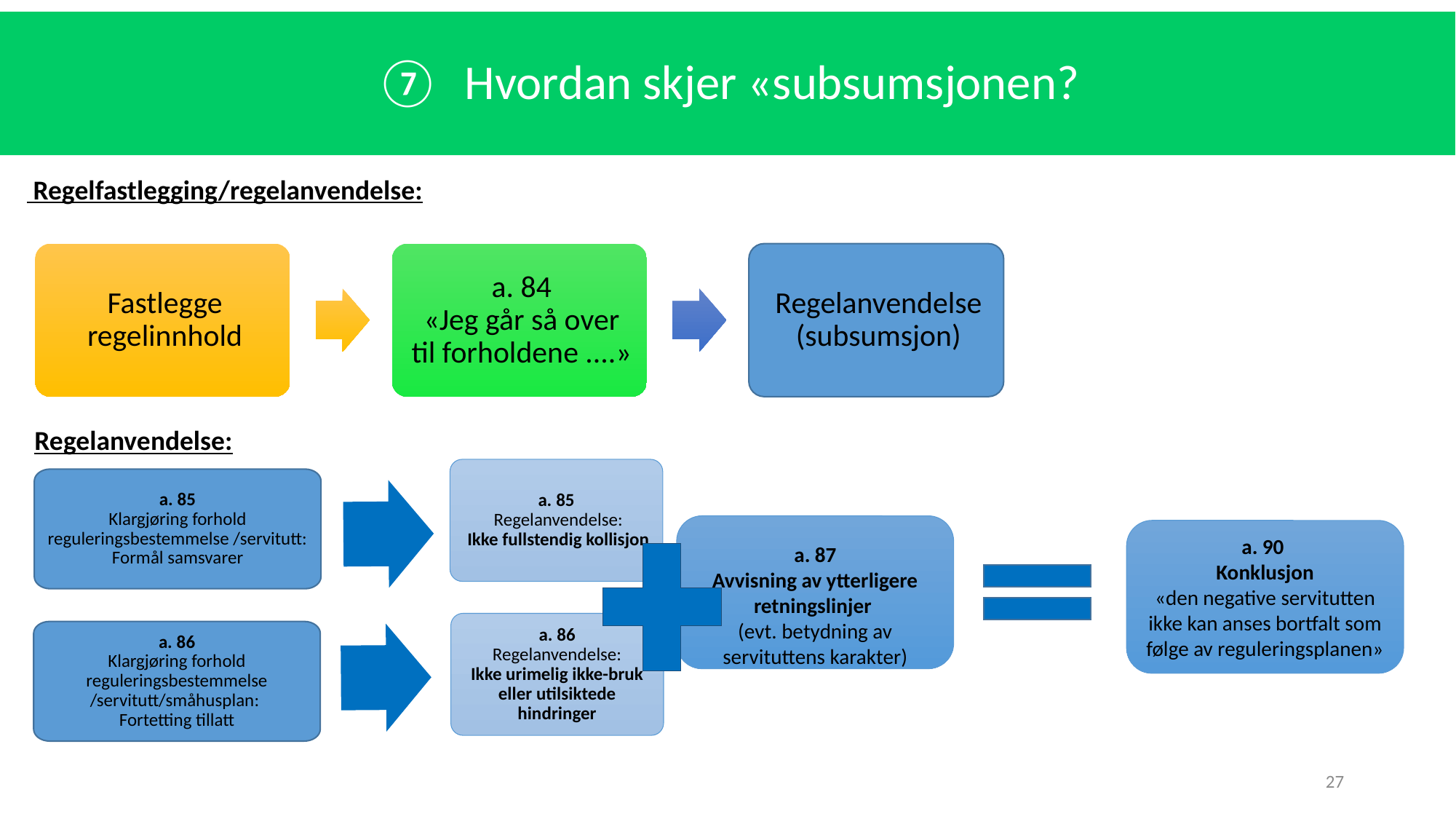

Fastlegge regelinnhold

a. 84
«Jeg går så over til forholdene ....»

Regelanvendelse (subsumsjon)
Hvordan skjer «subsumsjonen?
 Regelfastlegging/regelanvendelse:
Regelanvendelse:
a. 85
 Regelanvendelse:
 Ikke fullstendig kollisjon
a. 85
Klargjøring forhold reguleringsbestemmelse /servitutt: Formål samsvarer

a. 87
Avvisning av ytterligere retningslinjer
(evt. betydning av servituttens karakter)

a. 90
Konklusjon
«den negative servitutten ikke kan anses bortfalt som følge av reguleringsplanen»

a. 86
 Regelanvendelse:
Ikke urimelig ikke-bruk eller utilsiktede hindringer
a. 86
Klargjøring forhold reguleringsbestemmelse /servitutt/småhusplan:
Fortetting tillatt

27